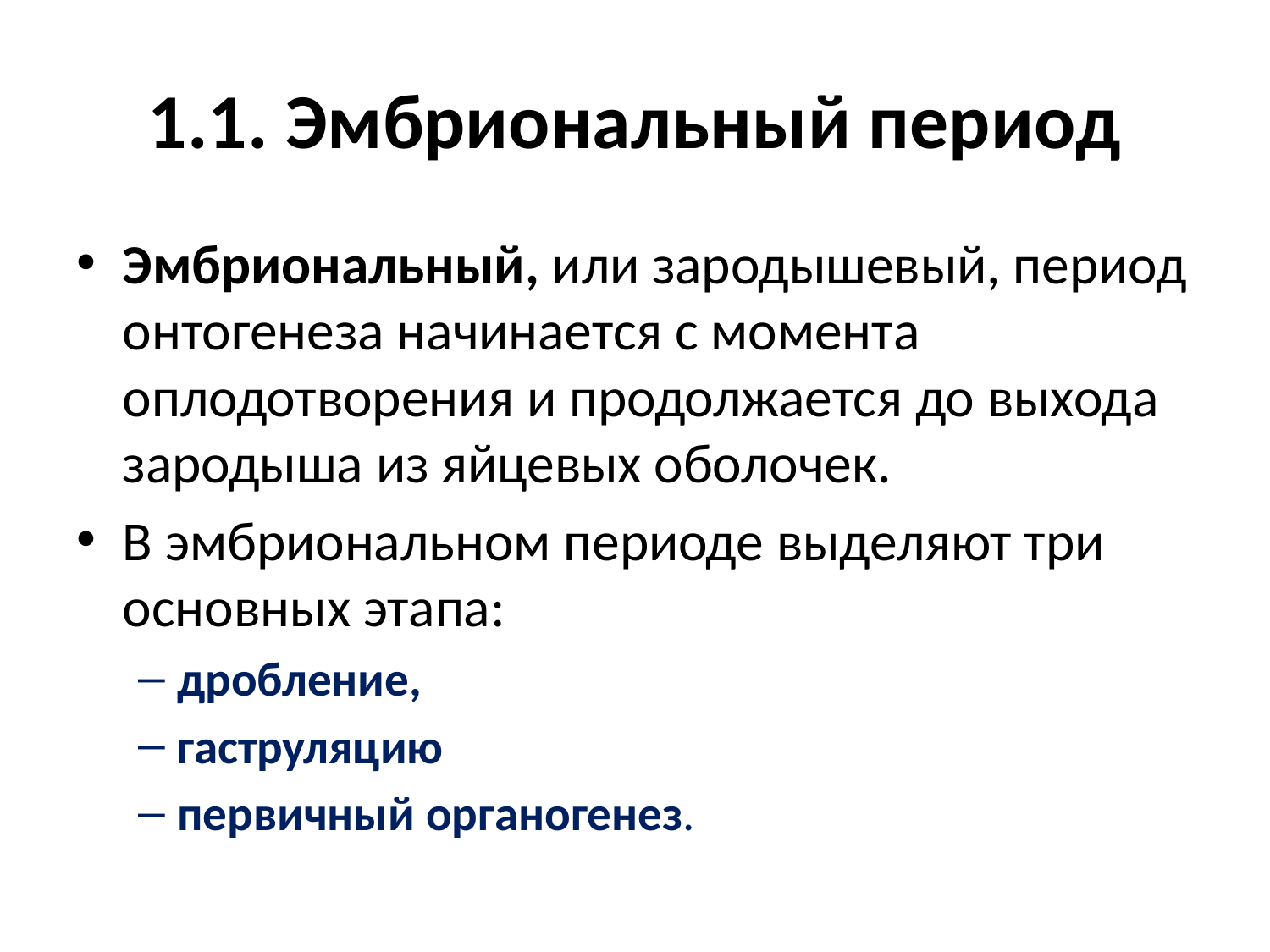

# 1.1. Эмбриональный период
Эмбриональный, или зародышевый, период онтогенеза начинается с момента оплодотворения и продолжается до выхода зародыша из яйцевых оболочек.
В эмбриональном периоде выделяют три основных этапа:
дробление,
гаструляцию
первичный органогенез.